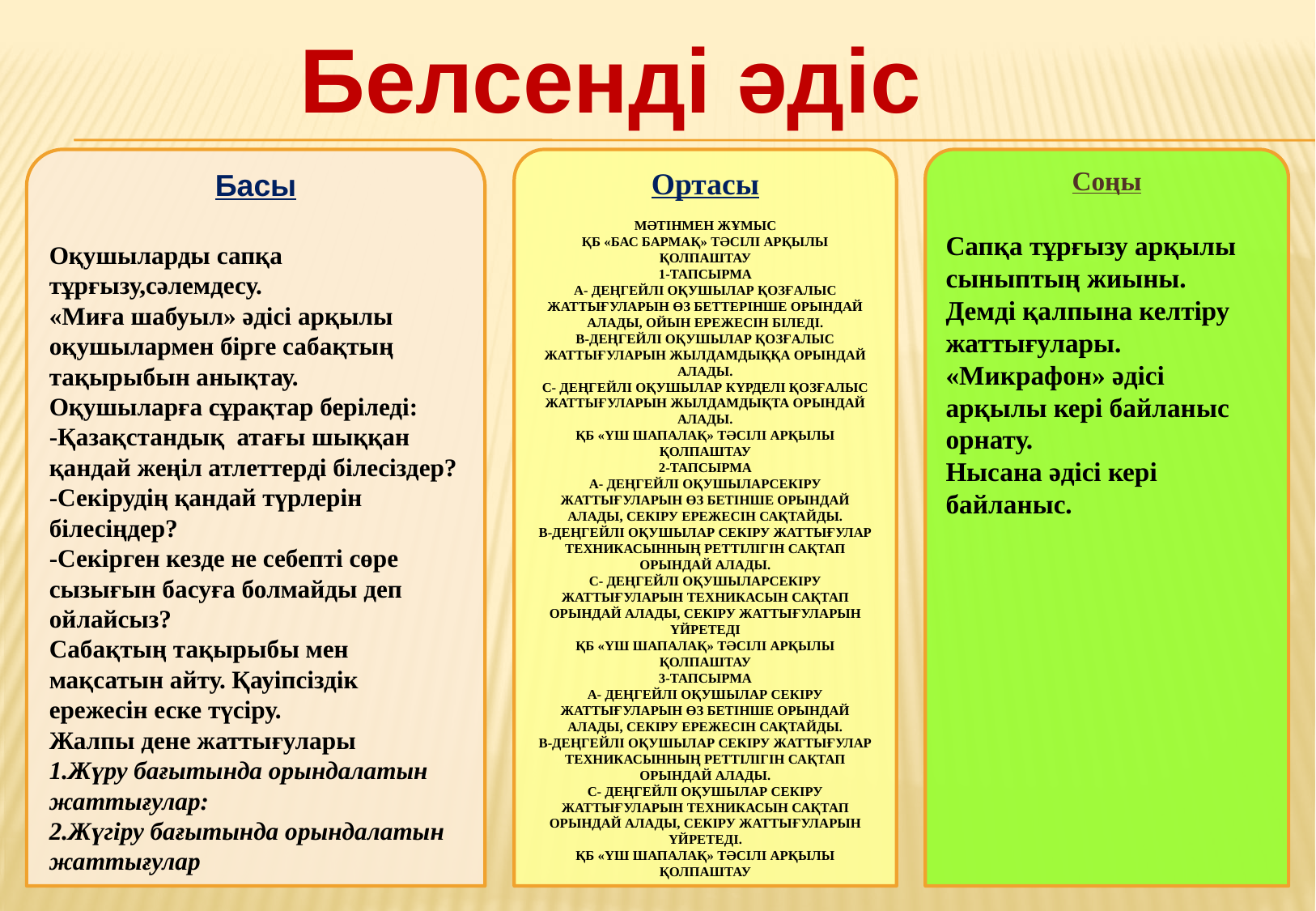

Белсенді әдіс
Басы

Оқушыларды сапқа тұрғызу,сәлемдесу.
«Миға шабуыл» әдісі арқылы оқушылармен бірге сабақтың тақырыбын анықтау.
Оқушыларға сұрақтар беріледі:
-Қазақстандық  атағы шыққан қандай жеңіл атлеттерді білесіздер?
-Секірудің қандай түрлерін білесіңдер?
-Секірген кезде не себепті сөре сызығын басуға болмайды деп ойлайсыз?
Сабақтың тақырыбы мен мақсатын айту. Қауіпсіздік ережесін еске түсіру.
Жалпы дене жаттығулары
1.Жүру бағытында орындалатын жаттығулар:
2.Жүгіру бағытында орындалатын жаттығулар

Ортасы

МӘТІНМЕН ЖҰМЫС
ҚБ «БАС БАРМАҚ» ТӘСІЛІ АРҚЫЛЫ ҚОЛПАШТАУ
1-ТАПСЫРМА
А- ДЕҢГЕЙЛІ ОҚУШЫЛАР ҚОЗҒАЛЫС ЖАТТЫҒУЛАРЫН ӨЗ БЕТТЕРІНШЕ ОРЫНДАЙ АЛАДЫ, ОЙЫН ЕРЕЖЕСІН БІЛЕДІ.
В-ДЕҢГЕЙЛІ ОҚУШЫЛАР ҚОЗҒАЛЫС ЖАТТЫҒУЛАРЫН ЖЫЛДАМДЫҚҚА ОРЫНДАЙ АЛАДЫ.
С- ДЕҢГЕЙЛІ ОҚУШЫЛАР КҮРДЕЛІ ҚОЗҒАЛЫС ЖАТТЫҒУЛАРЫН ЖЫЛДАМДЫҚТА ОРЫНДАЙ АЛАДЫ.
ҚБ «ҮШ ШАПАЛАҚ» ТӘСІЛІ АРҚЫЛЫ ҚОЛПАШТАУ
2-ТАПСЫРМА
А- ДЕҢГЕЙЛІ ОҚУШЫЛАРСЕКІРУ ЖАТТЫҒУЛАРЫН ӨЗ БЕТІНШЕ ОРЫНДАЙ АЛАДЫ, СЕКІРУ ЕРЕЖЕСІН САҚТАЙДЫ.
В-ДЕҢГЕЙЛІ ОҚУШЫЛАР СЕКІРУ ЖАТТЫҒУЛАР ТЕХНИКАСЫННЫҢ РЕТТІЛІГІН САҚТАП ОРЫНДАЙ АЛАДЫ.
С- ДЕҢГЕЙЛІ ОҚУШЫЛАРСЕКІРУ ЖАТТЫҒУЛАРЫН ТЕХНИКАСЫН САҚТАП ОРЫНДАЙ АЛАДЫ, СЕКІРУ ЖАТТЫҒУЛАРЫН ҮЙРЕТЕДІ
ҚБ «ҮШ ШАПАЛАҚ» ТӘСІЛІ АРҚЫЛЫ ҚОЛПАШТАУ
3-ТАПСЫРМА
А- ДЕҢГЕЙЛІ ОҚУШЫЛАР СЕКІРУ ЖАТТЫҒУЛАРЫН ӨЗ БЕТІНШЕ ОРЫНДАЙ АЛАДЫ, СЕКІРУ ЕРЕЖЕСІН САҚТАЙДЫ.
В-ДЕҢГЕЙЛІ ОҚУШЫЛАР СЕКІРУ ЖАТТЫҒУЛАР ТЕХНИКАСЫННЫҢ РЕТТІЛІГІН САҚТАП ОРЫНДАЙ АЛАДЫ.
С- ДЕҢГЕЙЛІ ОҚУШЫЛАР СЕКІРУ ЖАТТЫҒУЛАРЫН ТЕХНИКАСЫН САҚТАП ОРЫНДАЙ АЛАДЫ, СЕКІРУ ЖАТТЫҒУЛАРЫН ҮЙРЕТЕДІ.
ҚБ «ҮШ ШАПАЛАҚ» ТӘСІЛІ АРҚЫЛЫ ҚОЛПАШТАУ
Соңы

Сапқа тұрғызу арқылы сыныптың жиыны.
Демді қалпына келтіру жаттығулары.
«Микрафон» әдісі арқылы кері байланыс орнату.
Нысана әдісі кері байланыс.